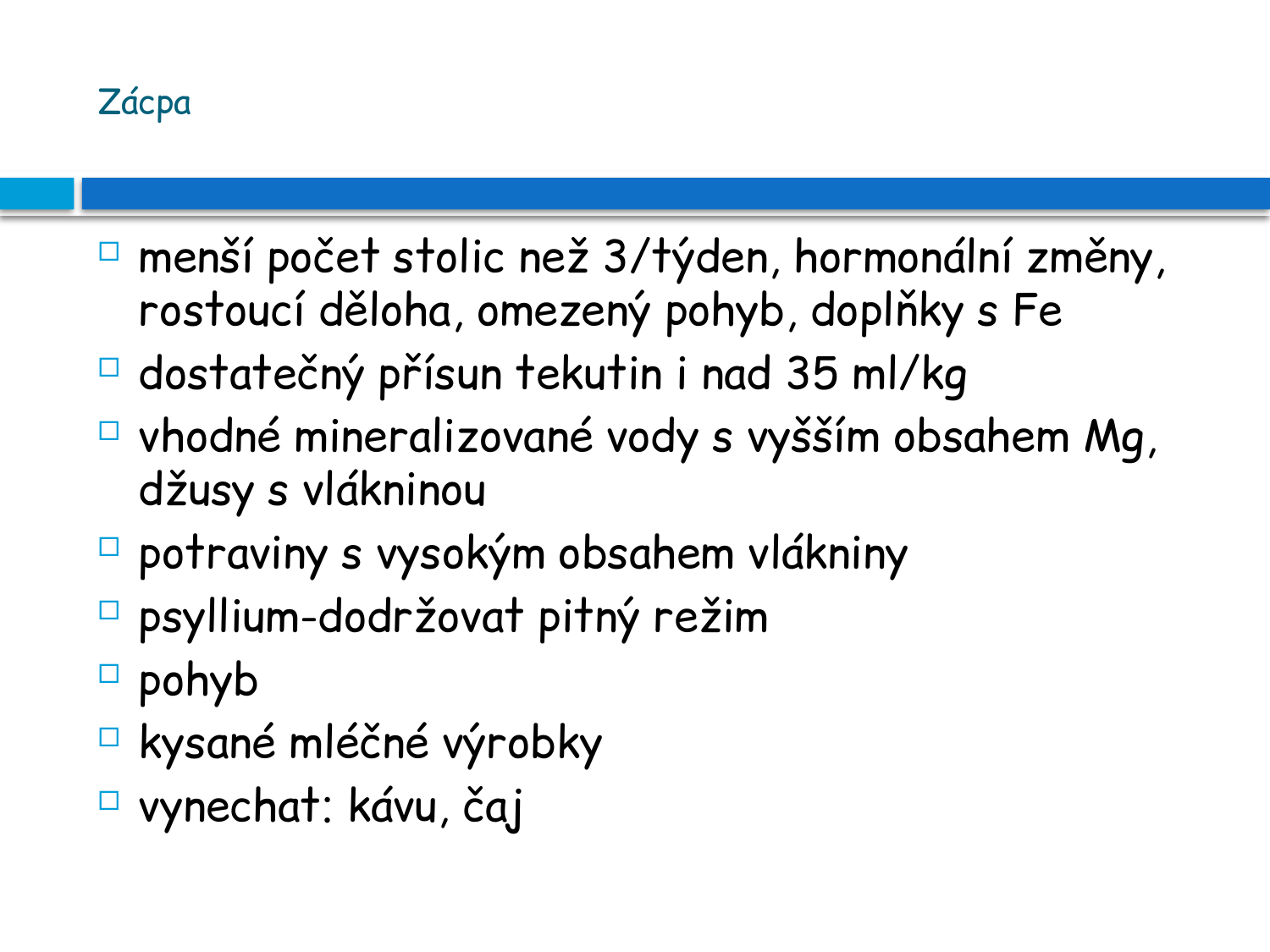

# Zácpa
menší počet stolic než 3/týden, hormonální změny, rostoucí děloha, omezený pohyb, doplňky s Fe
dostatečný přísun tekutin i nad 35 ml/kg
vhodné mineralizované vody s vyšším obsahem Mg, džusy s vlákninou
potraviny s vysokým obsahem vlákniny
psyllium-dodržovat pitný režim
pohyb
kysané mléčné výrobky
vynechat: kávu, čaj